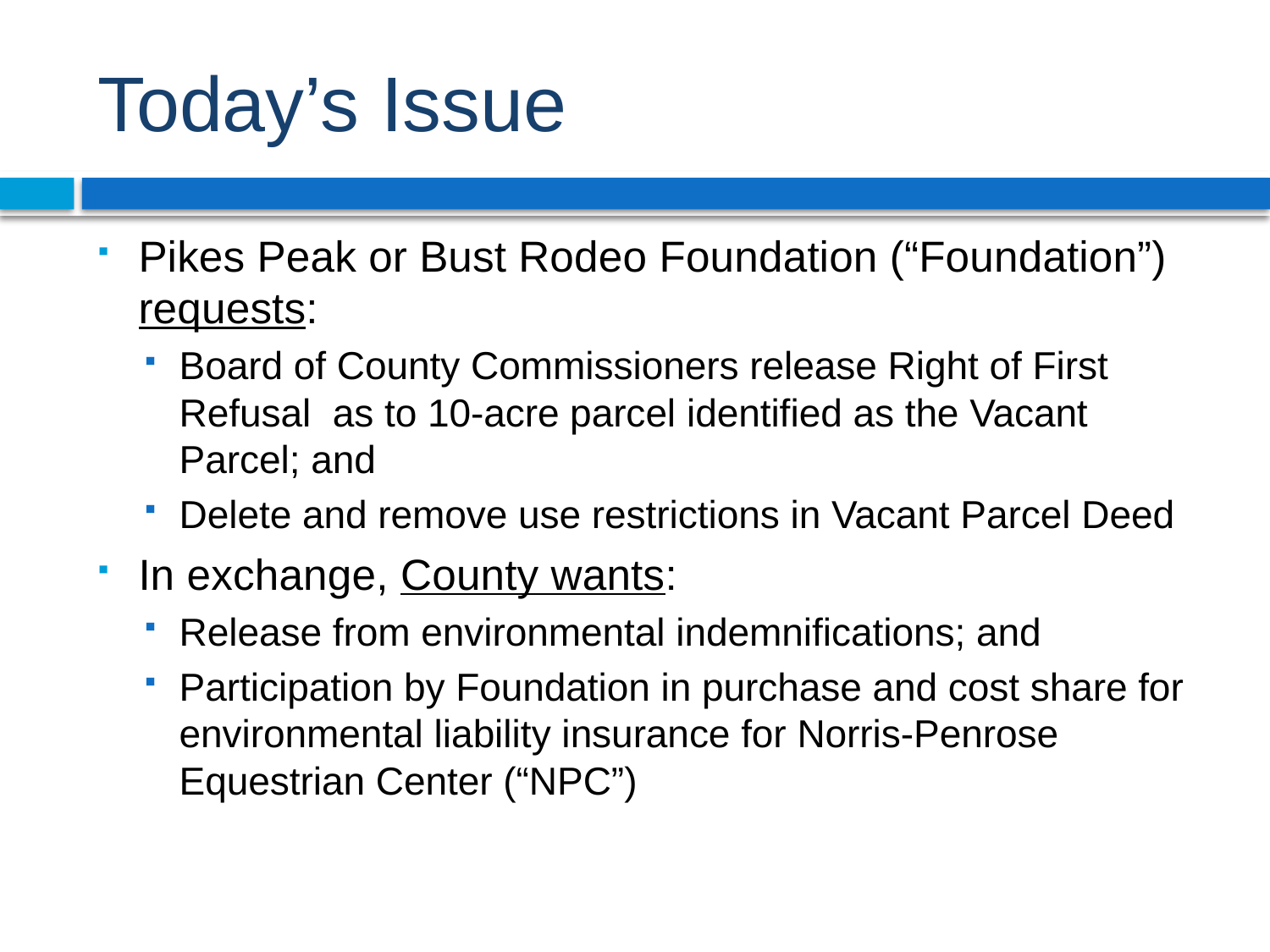

# Today’s Issue
Pikes Peak or Bust Rodeo Foundation (“Foundation”) requests:
Board of County Commissioners release Right of First Refusal  as to 10-acre parcel identified as the Vacant Parcel; and
Delete and remove use restrictions in Vacant Parcel Deed
In exchange, County wants:
Release from environmental indemnifications; and
Participation by Foundation in purchase and cost share for environmental liability insurance for Norris-Penrose Equestrian Center (“NPC”)